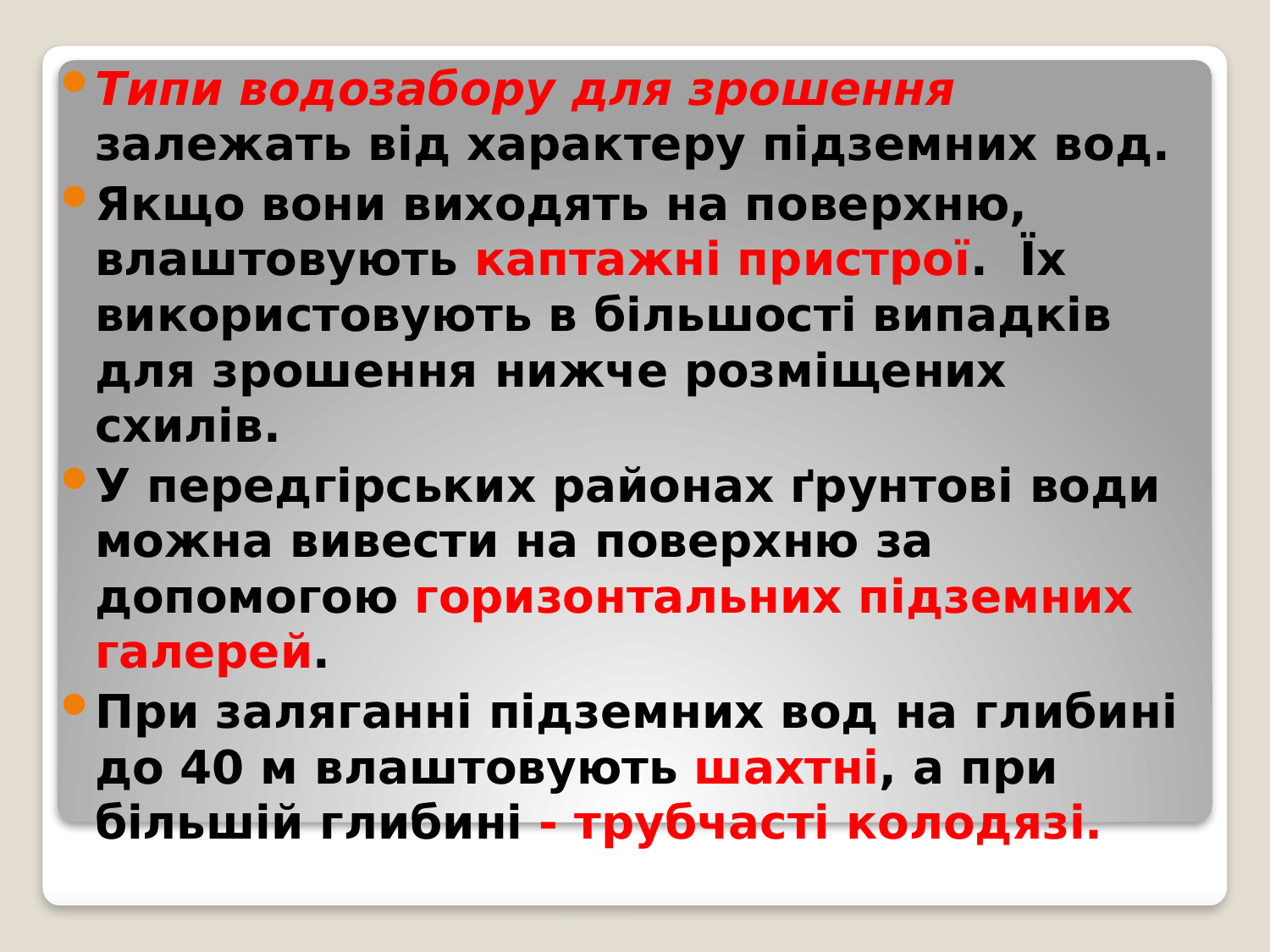

Типи водозабору для зрошення залежать від характеру підземних вод.
Якщо вони виходять на поверхню, влаштовують каптажні пристрої.  Їх використовують в більшості випадків для зрошення нижче розміщених схилів.
У передгірських районах ґрунтові води можна вивести на поверхню за допомогою горизонтальних підземних галерей.
При заляганні підземних вод на глибині до 40 м влаштовують шахтні, а при більшій глибині - трубчасті колодязі.